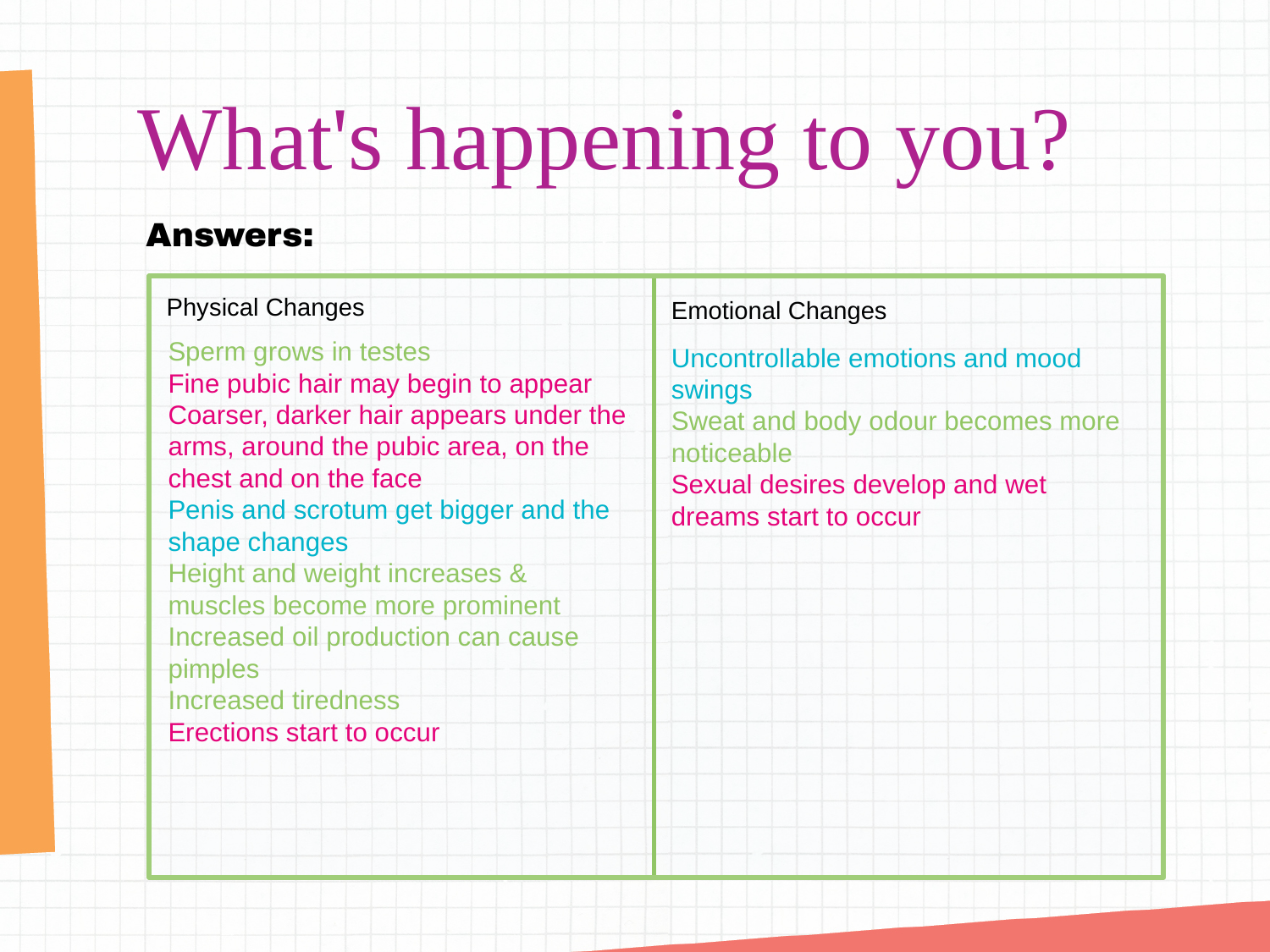

What's happening to you?
Answers:

Physical Changes
Emotional Changes
Sperm grows in testes
Fine pubic hair may begin to appear
Coarser, darker hair appears under the arms, around the pubic area, on the chest and on the face
Penis and scrotum get bigger and the shape changes
Height and weight increases & muscles become more prominent
Increased oil production can cause pimples
Increased tiredness
Erections start to occur
Uncontrollable emotions and mood swings
Sweat and body odour becomes more noticeable
Sexual desires develop and wet dreams start to occur